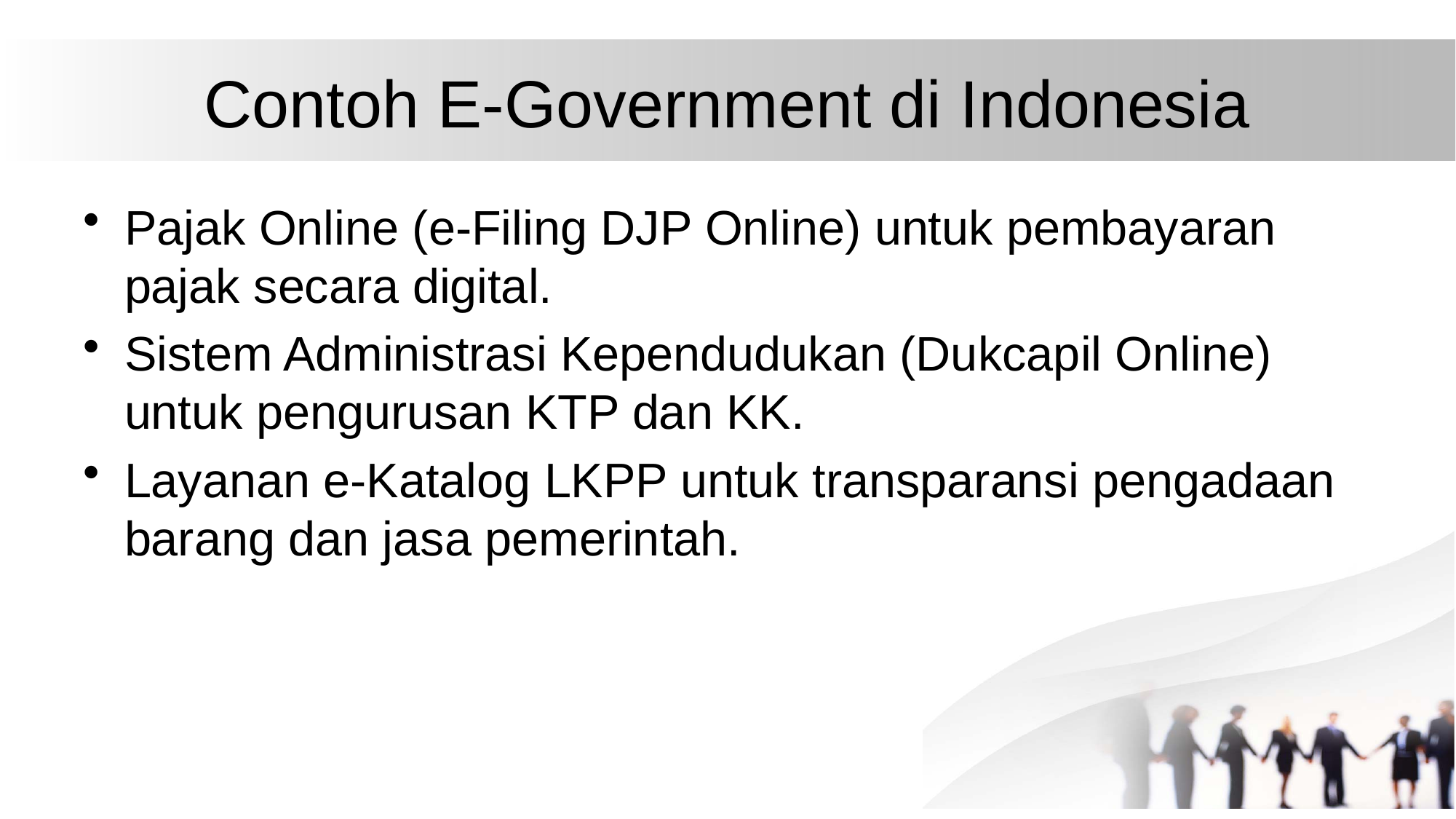

# Contoh E-Government di Indonesia
Pajak Online (e-Filing DJP Online) untuk pembayaran pajak secara digital.
Sistem Administrasi Kependudukan (Dukcapil Online) untuk pengurusan KTP dan KK.
Layanan e-Katalog LKPP untuk transparansi pengadaan barang dan jasa pemerintah.